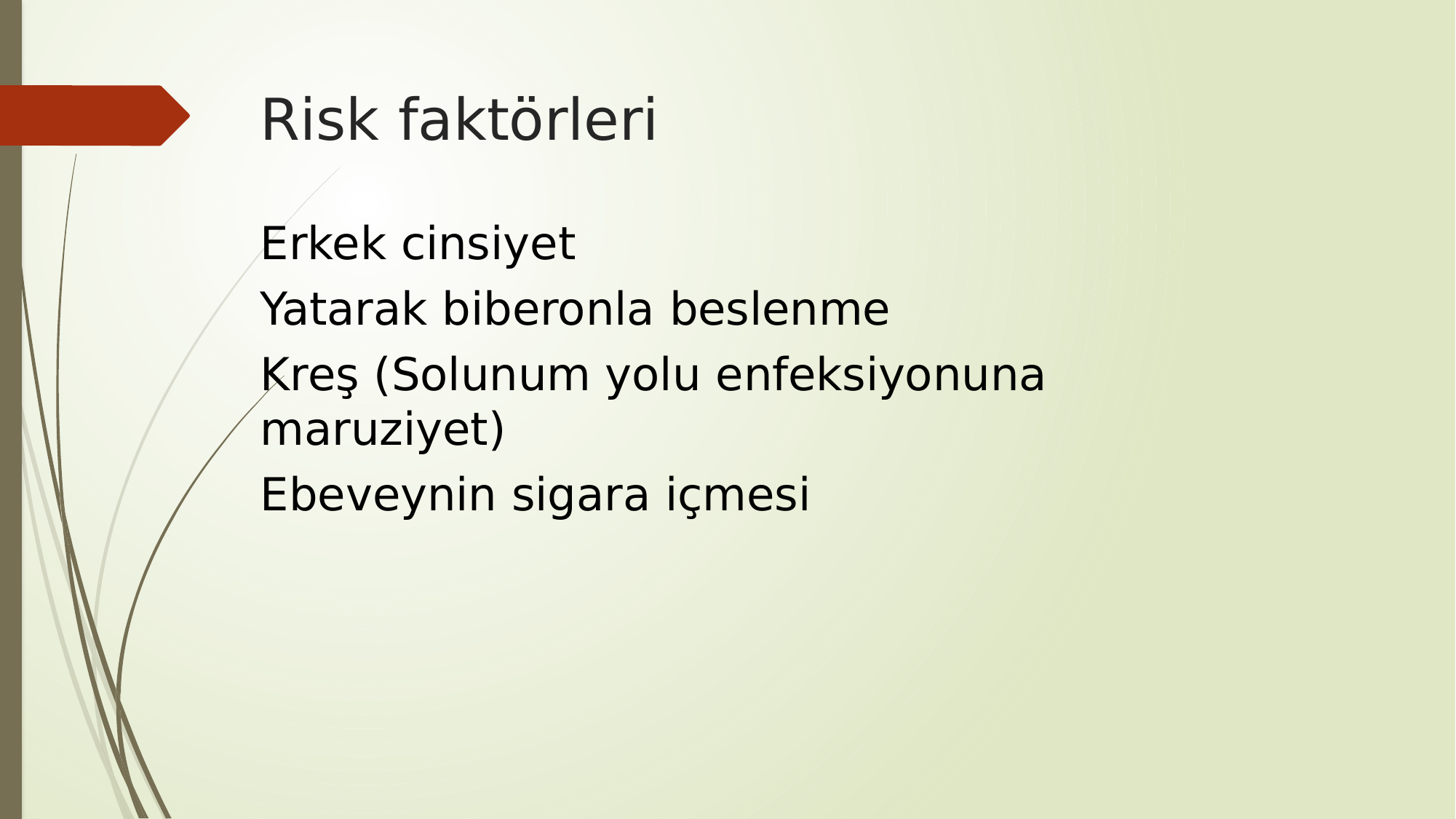

# Risk faktörleri
Erkek cinsiyet
Yatarak biberonla beslenme
Kreş (Solunum yolu enfeksiyonuna  maruziyet)
Ebeveynin sigara içmesi